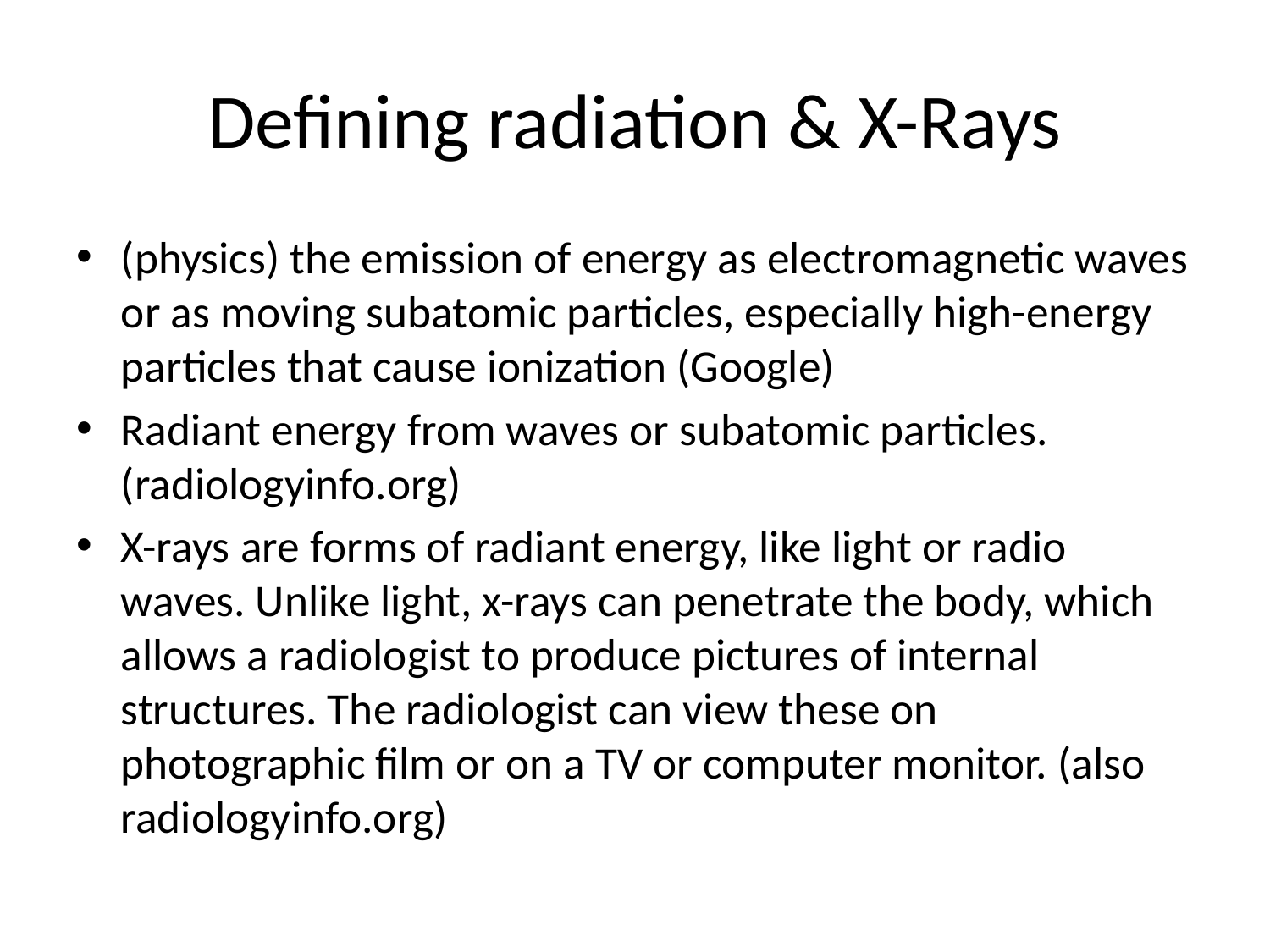

# Defining radiation & X-Rays
(physics) the emission of energy as electromagnetic waves or as moving subatomic particles, especially high-energy particles that cause ionization (Google)
Radiant energy from waves or subatomic particles. (radiologyinfo.org)
X-rays are forms of radiant energy, like light or radio waves. Unlike light, x-rays can penetrate the body, which allows a radiologist to produce pictures of internal structures. The radiologist can view these on photographic film or on a TV or computer monitor. (also radiologyinfo.org)